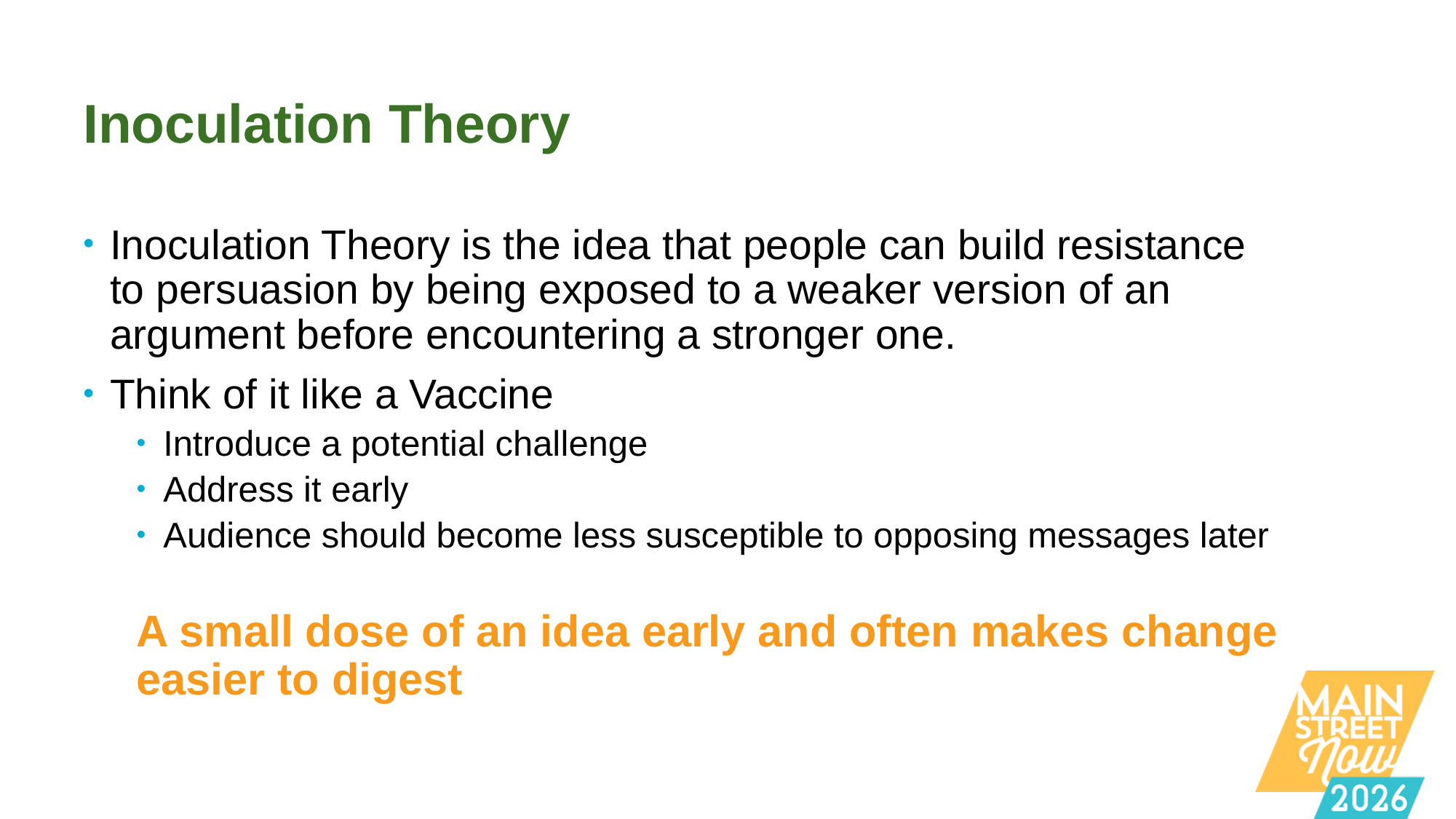

# Inoculation Theory
Inoculation Theory is the idea that people can build resistance to persuasion by being exposed to a weaker version of an argument before encountering a stronger one.
Think of it like a Vaccine
Introduce a potential challenge
Address it early
Audience should become less susceptible to opposing messages later

A small dose of an idea early and often makes change easier to digest